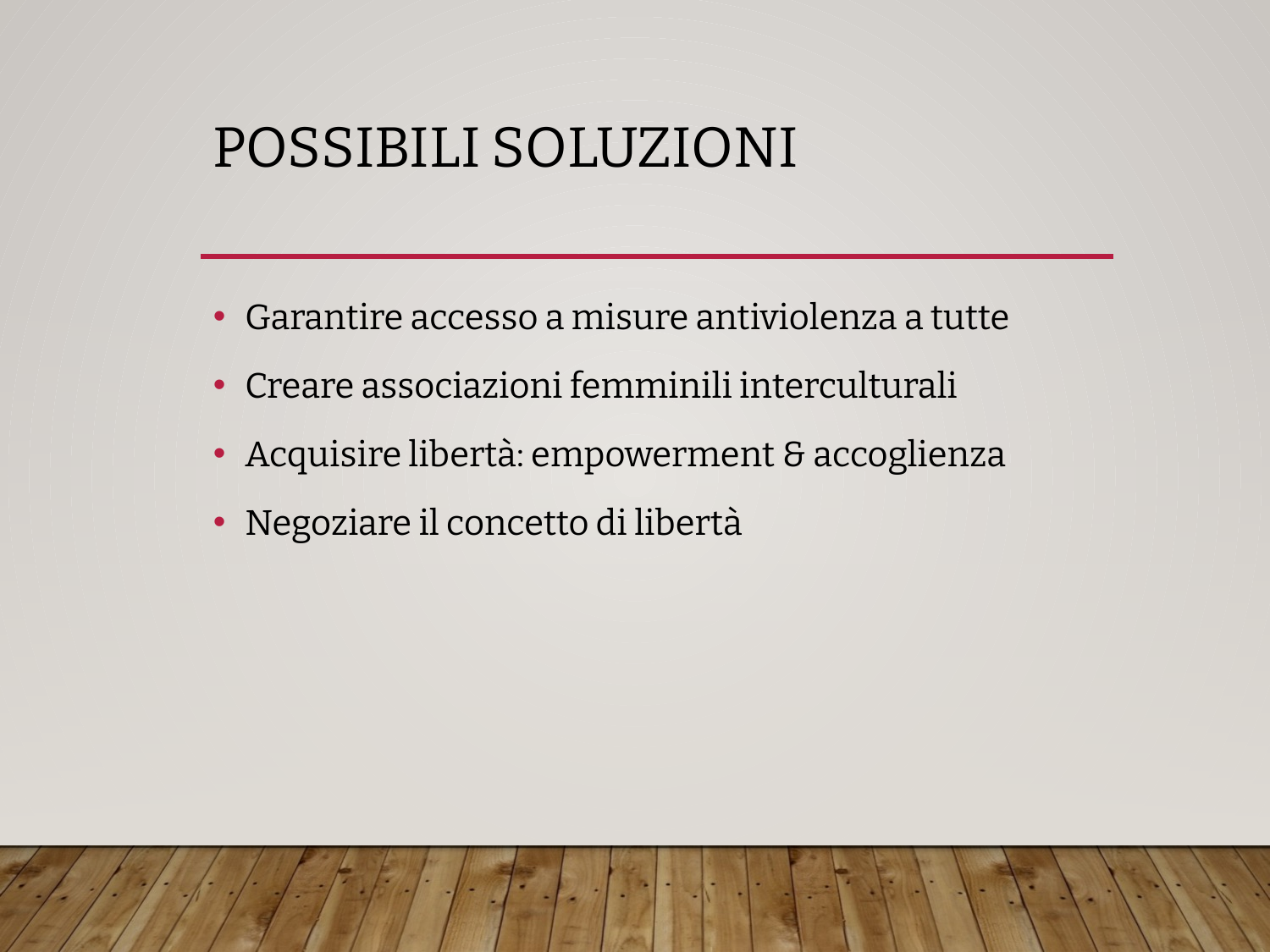

# Possibili soluzioni
Garantire accesso a misure antiviolenza a tutte
Creare associazioni femminili interculturali
Acquisire libertà: empowerment & accoglienza
Negoziare il concetto di libertà